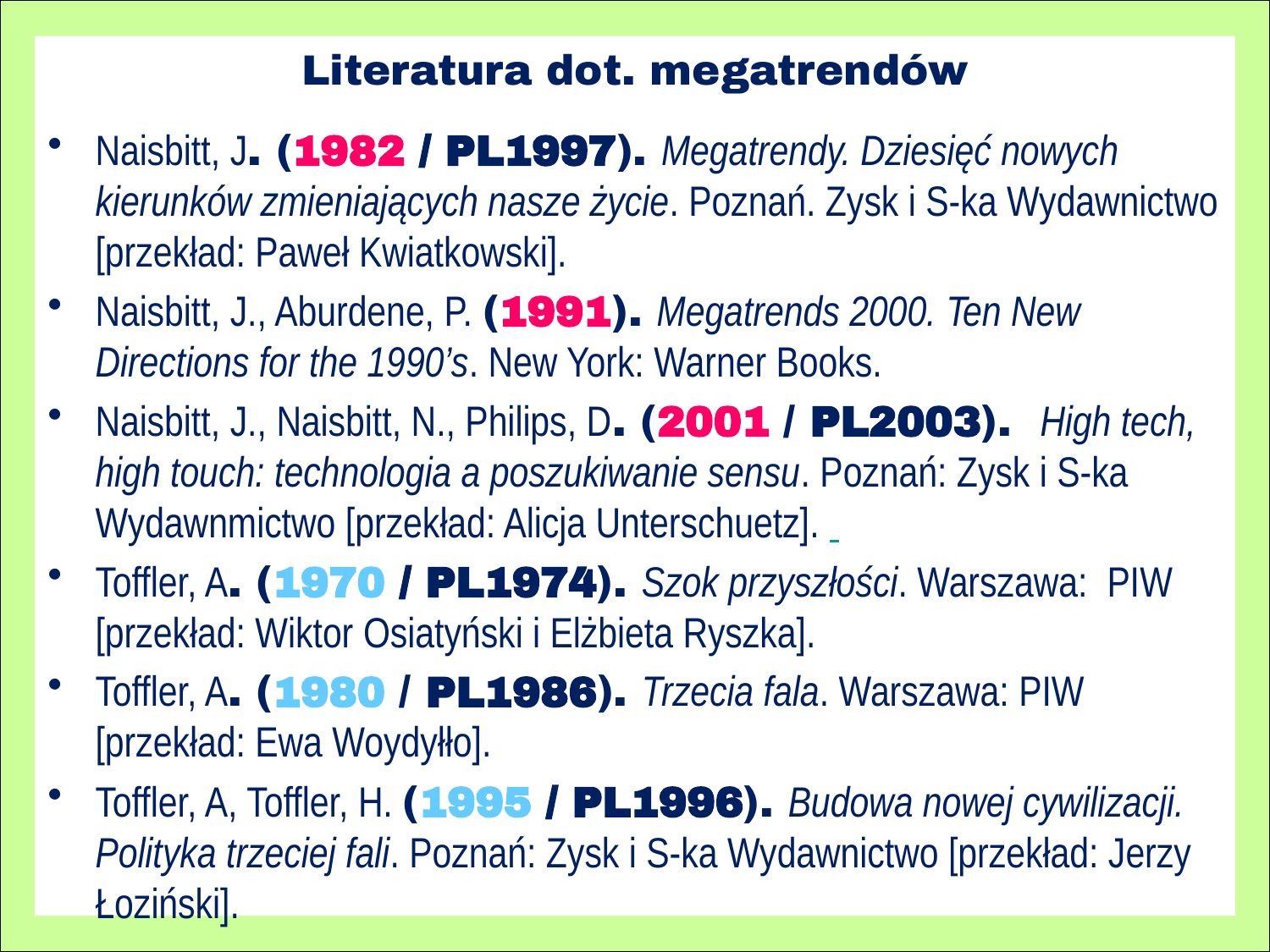

Literatura dot. megatrendów
Naisbitt, J. (1982 / PL1997). Megatrendy. Dziesięć nowych kierunków zmieniających nasze życie. Poznań. Zysk i S-ka Wydawnictwo [przekład: Paweł Kwiatkowski].
Naisbitt, J., Aburdene, P. (1991). Megatrends 2000. Ten New Directions for the 1990’s. New York: Warner Books.
Naisbitt, J., Naisbitt, N., Philips, D. (2001 / PL2003).  High tech, high touch: technologia a poszukiwanie sensu. Poznań: Zysk i S-ka Wydawnmictwo [przekład: Alicja Unterschuetz].
Toffler, A. (1970 / PL1974). Szok przyszłości. Warszawa:  PIW [przekład: Wiktor Osiatyński i Elżbieta Ryszka].
Toffler, A. (1980 / PL1986). Trzecia fala. Warszawa: PIW [przekład: Ewa Woydyłło].
Toffler, A, Toffler, H. (1995 / PL1996). Budowa nowej cywilizacji. Polityka trzeciej fali. Poznań: Zysk i S-ka Wydawnictwo [przekład: Jerzy Łoziński].